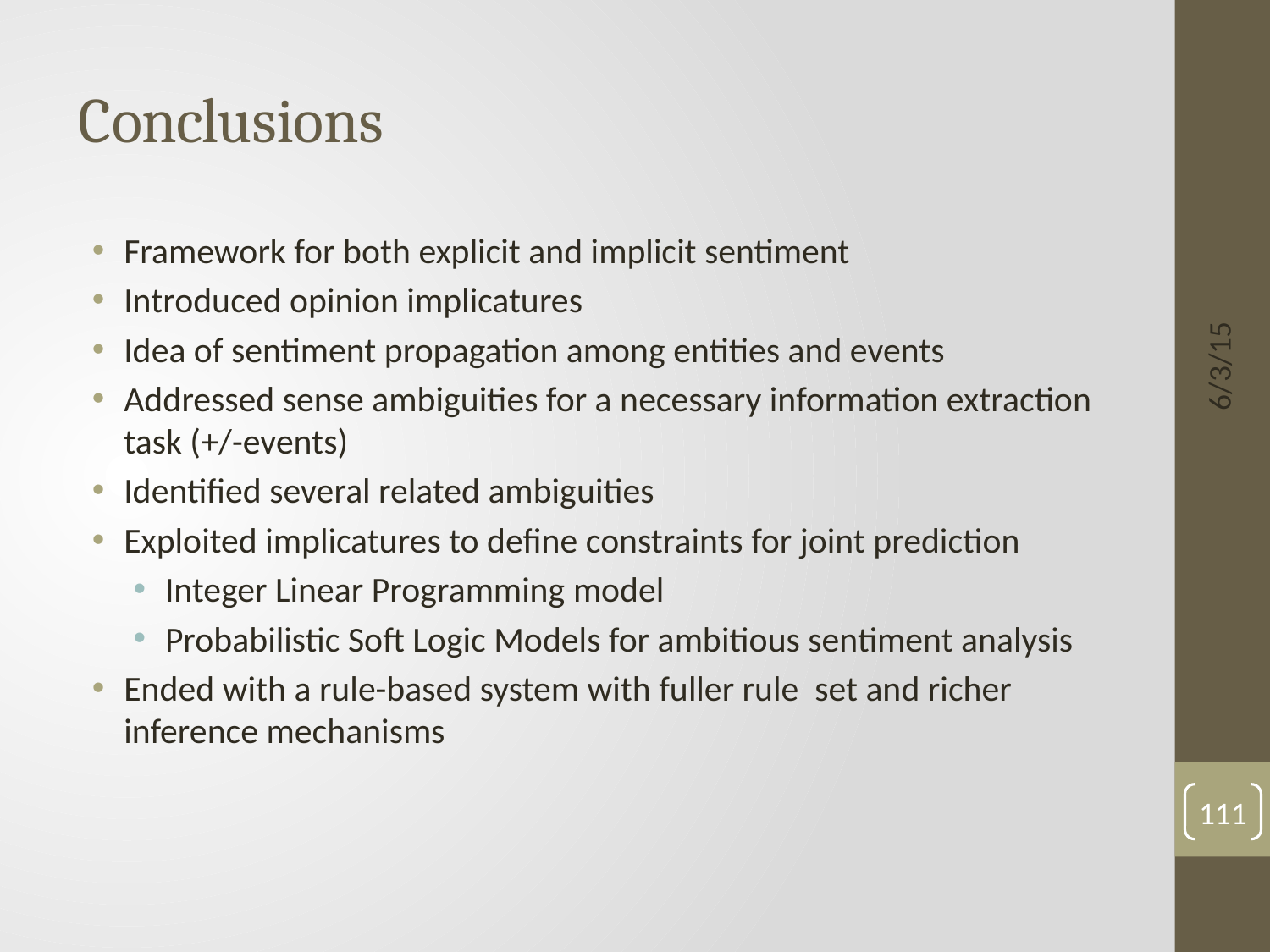

# Conclusions
Framework for both explicit and implicit sentiment
Introduced opinion implicatures
Idea of sentiment propagation among entities and events
Addressed sense ambiguities for a necessary information extraction task (+/-events)
Identified several related ambiguities
Exploited implicatures to define constraints for joint prediction
Integer Linear Programming model
Probabilistic Soft Logic Models for ambitious sentiment analysis
Ended with a rule-based system with fuller rule  set and richer inference mechanisms

6/3/15
111